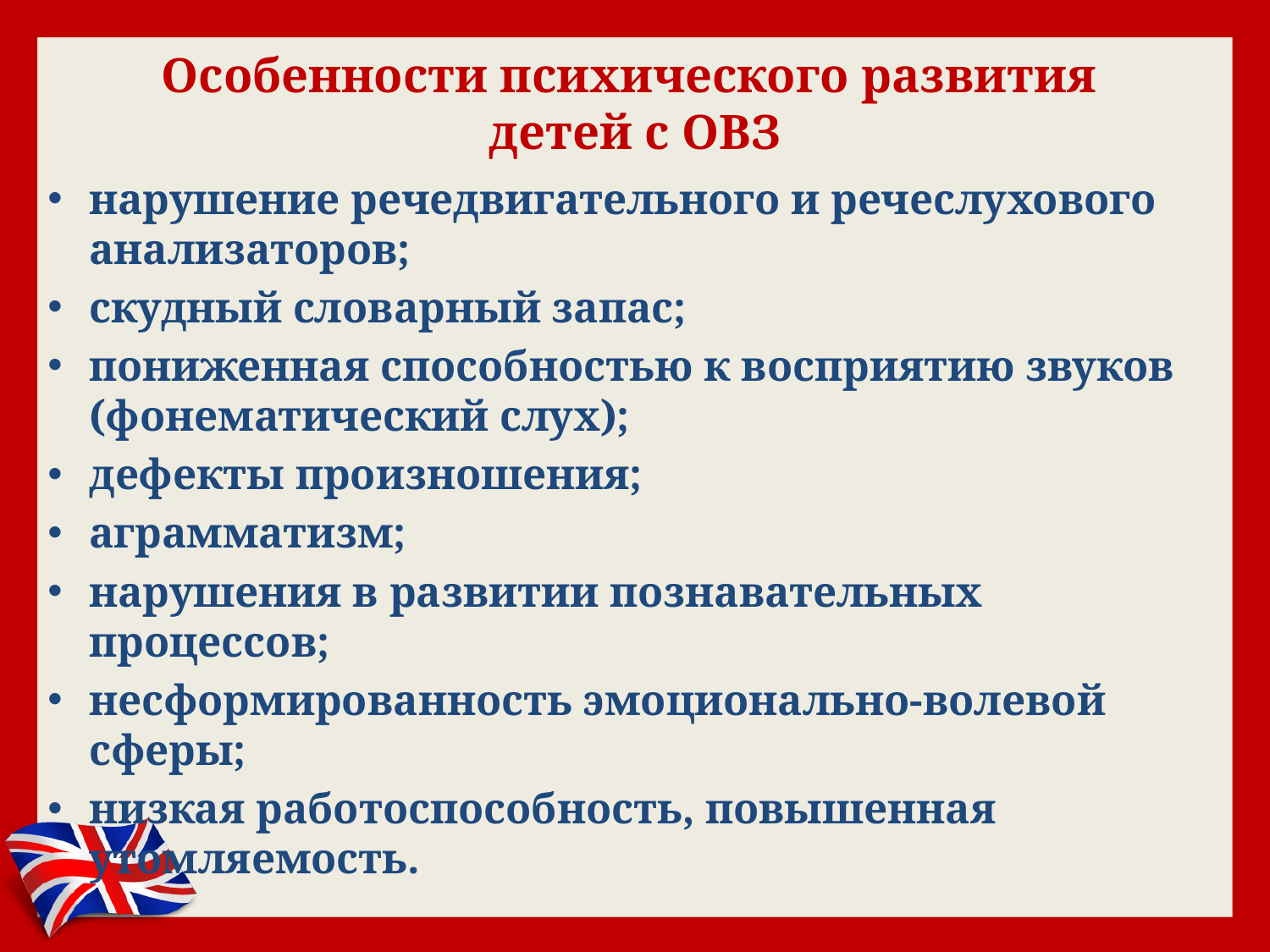

# Особенности психического развития детей с ОВЗ
нарушение речедвигательного и речеслухового анализаторов;
скудный словарный запас;
пониженная способностью к восприятию звуков (фонематический слух);
дефекты произношения;
аграмматизм;
нарушения в развитии познавательных процессов;
несформированность эмоционально-волевой сферы;
низкая работоспособность, повышенная утомляемость.